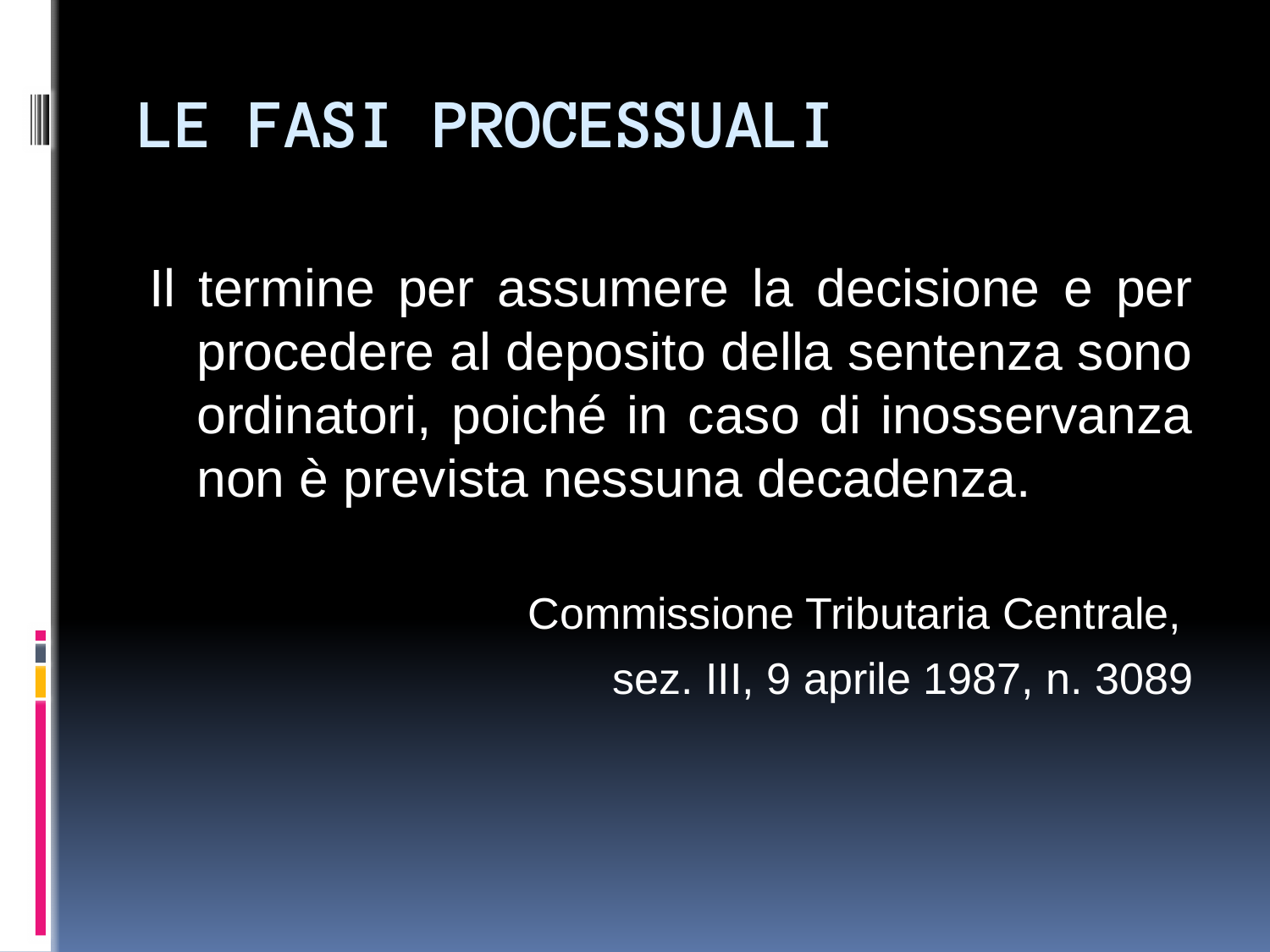

# LE FASI PROCESSUALI
Il termine per assumere la decisione e per procedere al deposito della sentenza sono ordinatori, poiché in caso di inosservanza non è prevista nessuna decadenza.

Commissione Tributaria Centrale,
sez. III, 9 aprile 1987, n. 3089